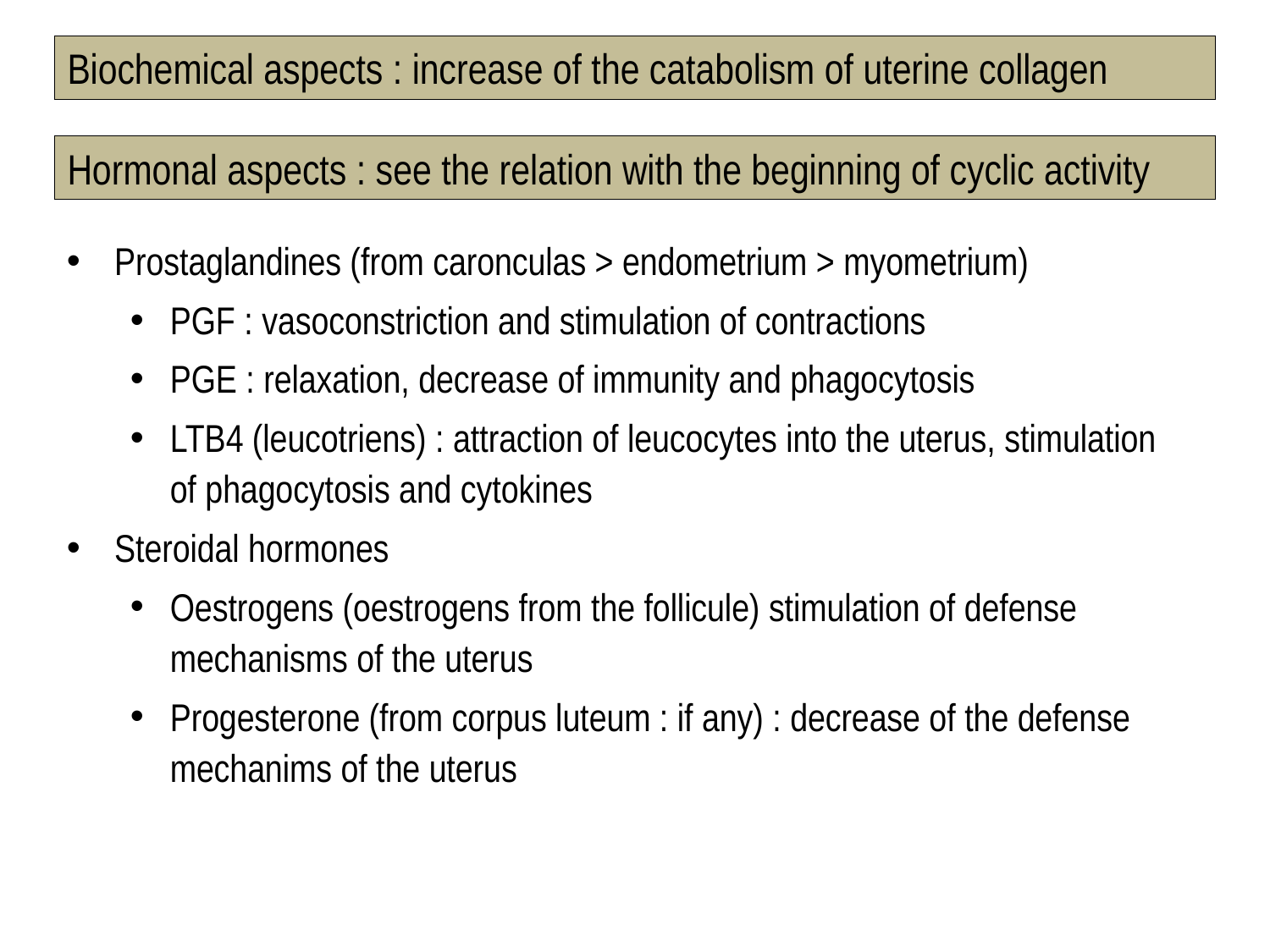

Biochemical aspects : increase of the catabolism of uterine collagen
Hormonal aspects : see the relation with the beginning of cyclic activity
Prostaglandines (from caronculas > endometrium > myometrium)
PGF : vasoconstriction and stimulation of contractions
PGE : relaxation, decrease of immunity and phagocytosis
LTB4 (leucotriens) : attraction of leucocytes into the uterus, stimulation of phagocytosis and cytokines
Steroidal hormones
Oestrogens (oestrogens from the follicule) stimulation of defense mechanisms of the uterus
Progesterone (from corpus luteum : if any) : decrease of the defense mechanims of the uterus